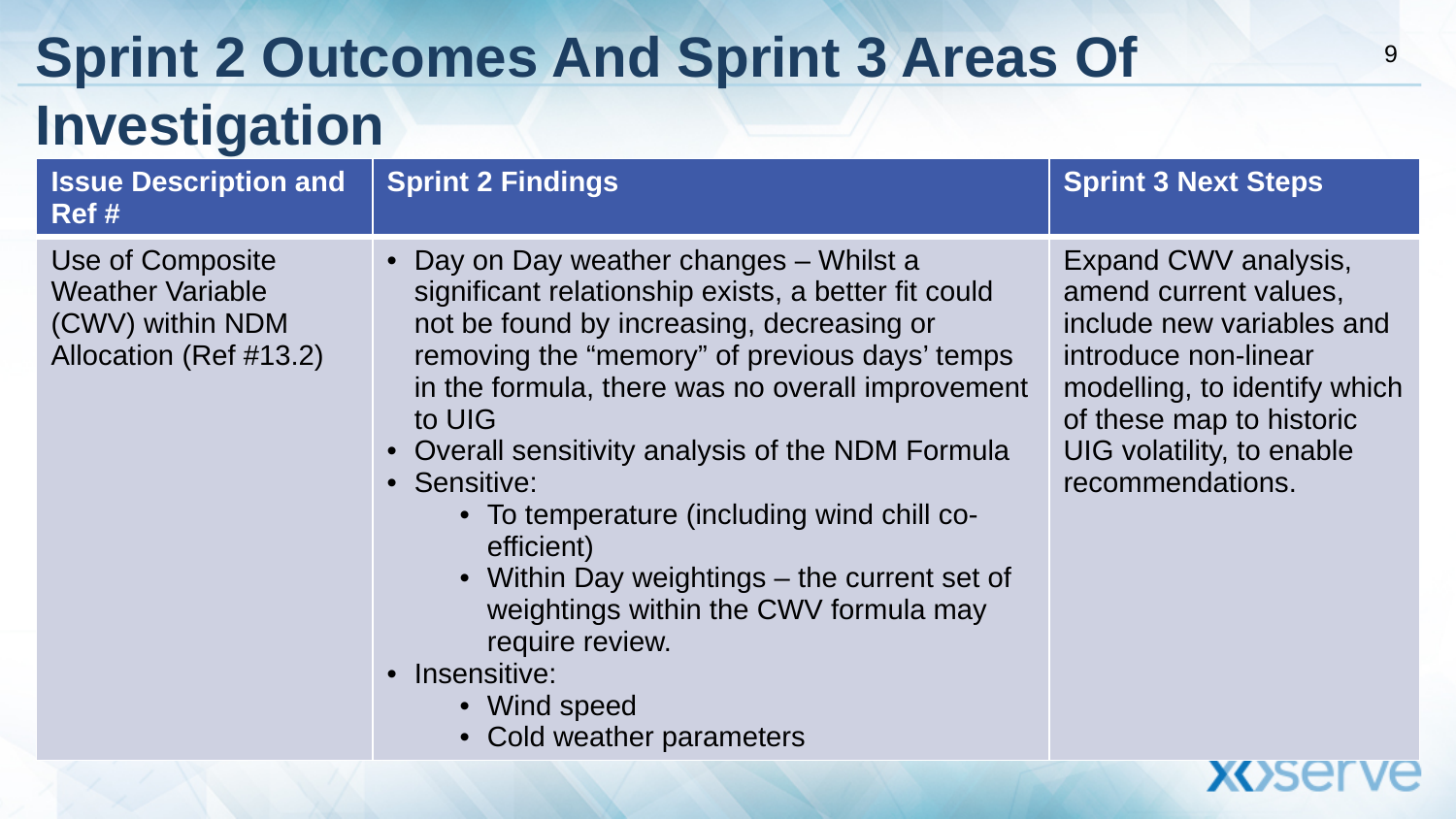

# Sprint 2 Outcomes And Sprint 3 Areas Of Investigation
| Issue Description and Ref # | Sprint 2 Findings | Sprint 3 Next Steps |
| --- | --- | --- |
| Use of Composite Weather Variable (CWV) within NDM Allocation (Ref #13.2) | Day on Day weather changes – Whilst a significant relationship exists, a better fit could not be found by increasing, decreasing or removing the “memory” of previous days’ temps in the formula, there was no overall improvement to UIG Overall sensitivity analysis of the NDM Formula Sensitive: To temperature (including wind chill co-efficient) Within Day weightings – the current set of weightings within the CWV formula may require review. Insensitive: Wind speed Cold weather parameters | Expand CWV analysis, amend current values, include new variables and introduce non-linear modelling, to identify which of these map to historic UIG volatility, to enable recommendations. |